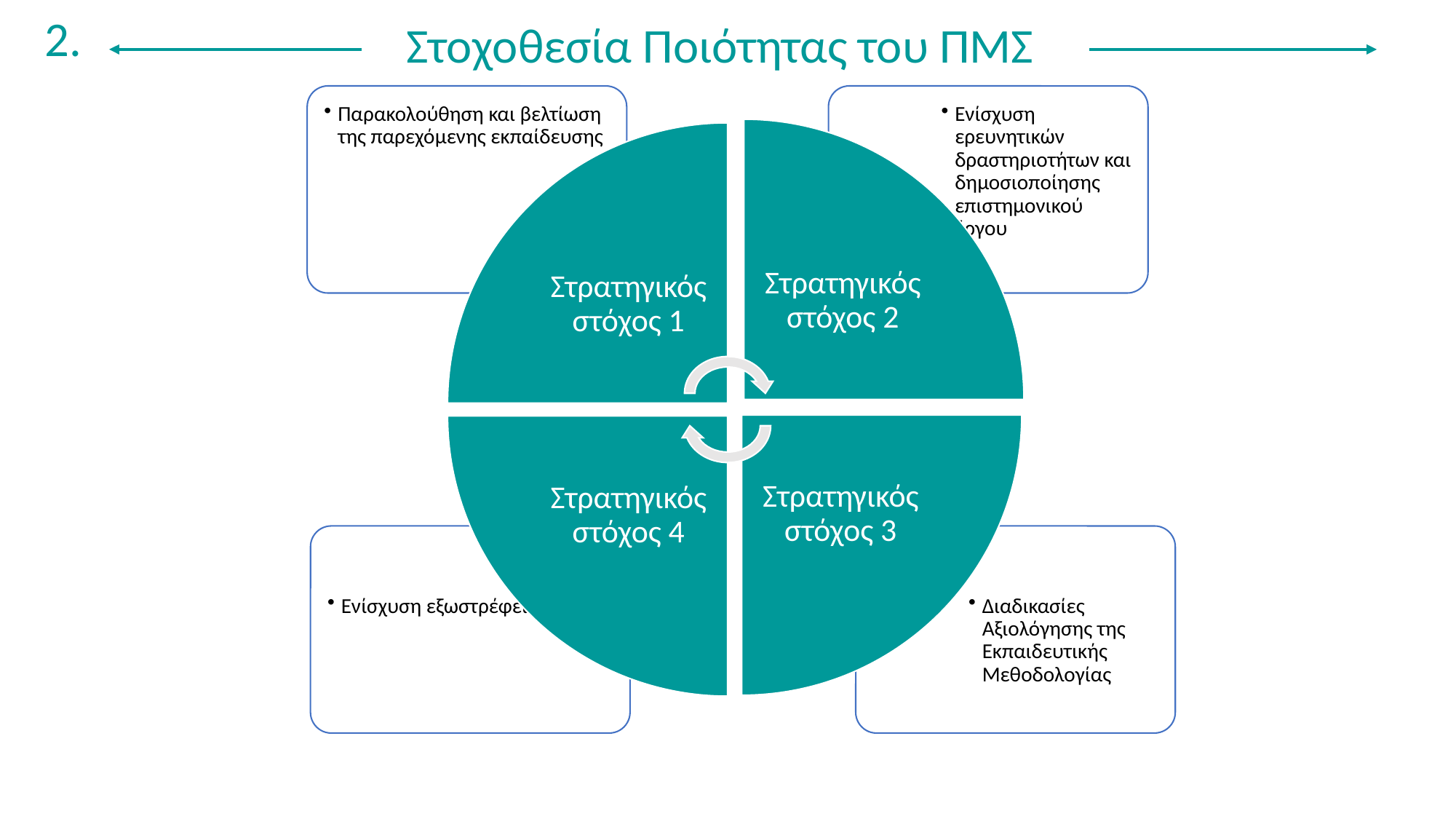

2.
Στοχοθεσία Ποιότητας του ΠΜΣ
Διαδικασίες Αξιολόγησης της Εκπαιδευτικής Μεθοδολογίας
Ενίσχυση εξωστρέφειας
Ενίσχυση ερευνητικών δραστηριοτήτων και δημοσιοποίησης επιστημονικού έργου
Παρακολούθηση και βελτίωση της παρεχόμενης εκπαίδευσης

Στρατηγικός στόχος 1
Στρατηγικός στόχος 2
Στρατηγικός στόχος 3
Στρατηγικός στόχος 4